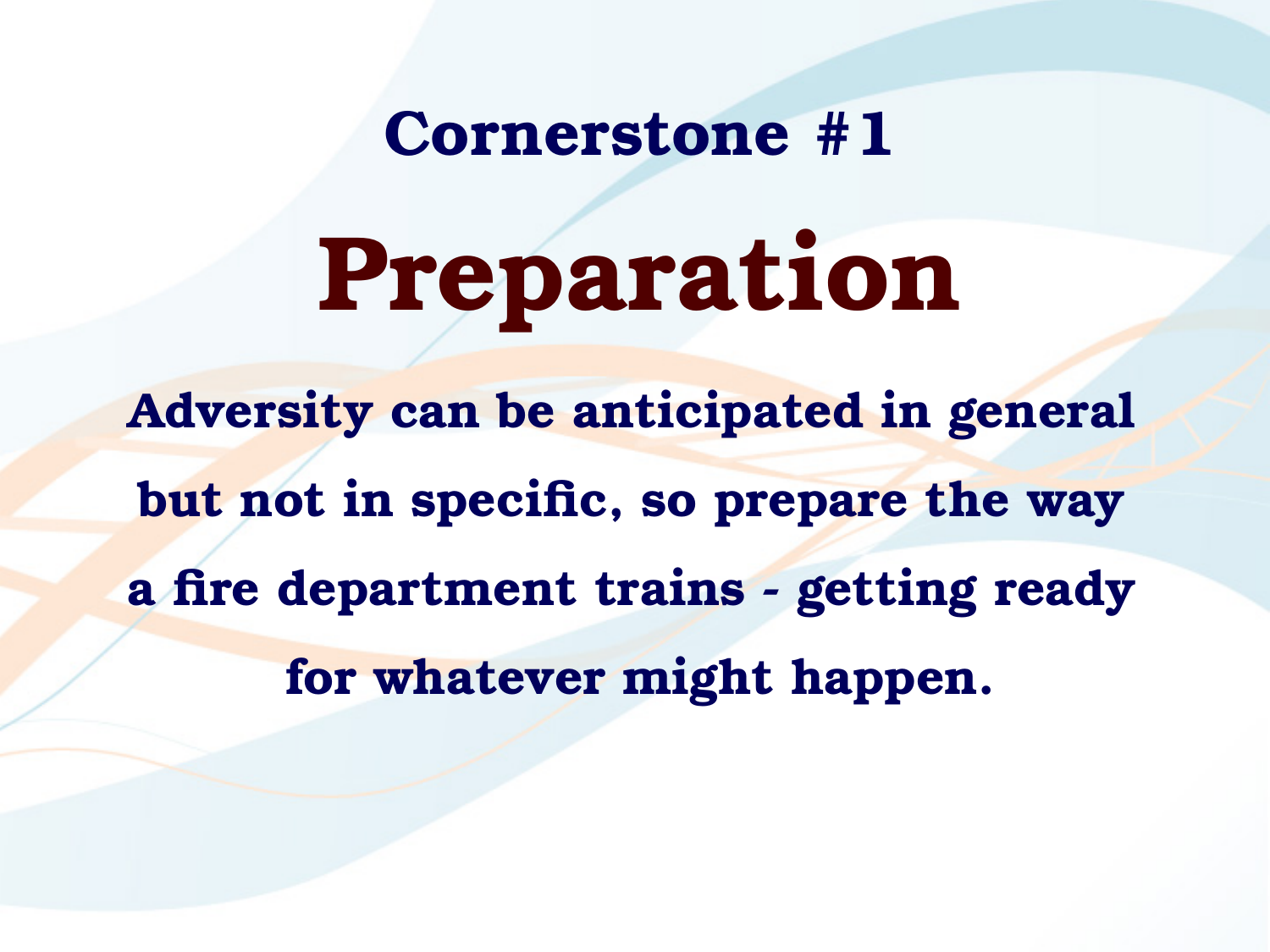

Cornerstone #1
Preparation
Adversity can be anticipated in general
but not in specific, so prepare the way
a fire department trains - getting ready
for whatever might happen.